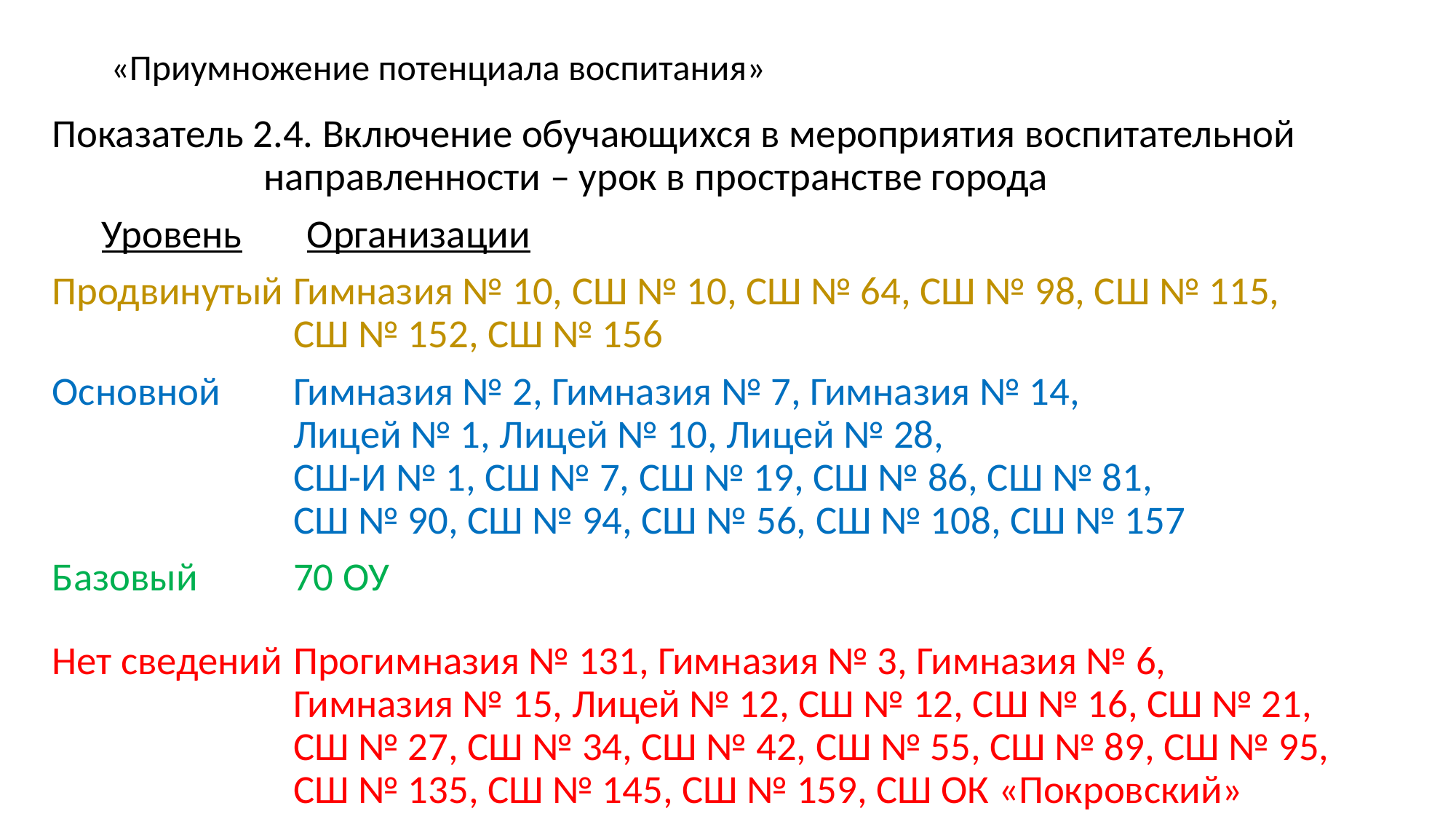

# «Приумножение потенциала воспитания»
Показатель 2.4. Включение обучающихся в мероприятия воспитательной направленности – урок в пространстве города
	Уровень			Организации
Продвинутый	Гимназия № 10, СШ № 10, СШ № 64, СШ № 98, СШ № 115,
СШ № 152, СШ № 156
Основной	Гимназия № 2, Гимназия № 7, Гимназия № 14,
Лицей № 1, Лицей № 10, Лицей № 28,
СШ-И № 1, СШ № 7, СШ № 19, СШ № 86, СШ № 81,
СШ № 90, СШ № 94, СШ № 56, СШ № 108, СШ № 157
Базовый	70 ОУ

Нет сведений	Прогимназия № 131, Гимназия № 3, Гимназия № 6,
Гимназия № 15, Лицей № 12, СШ № 12, СШ № 16, СШ № 21,
СШ № 27, СШ № 34, СШ № 42, СШ № 55, СШ № 89, СШ № 95,
СШ № 135, СШ № 145, СШ № 159, СШ ОК «Покровский»